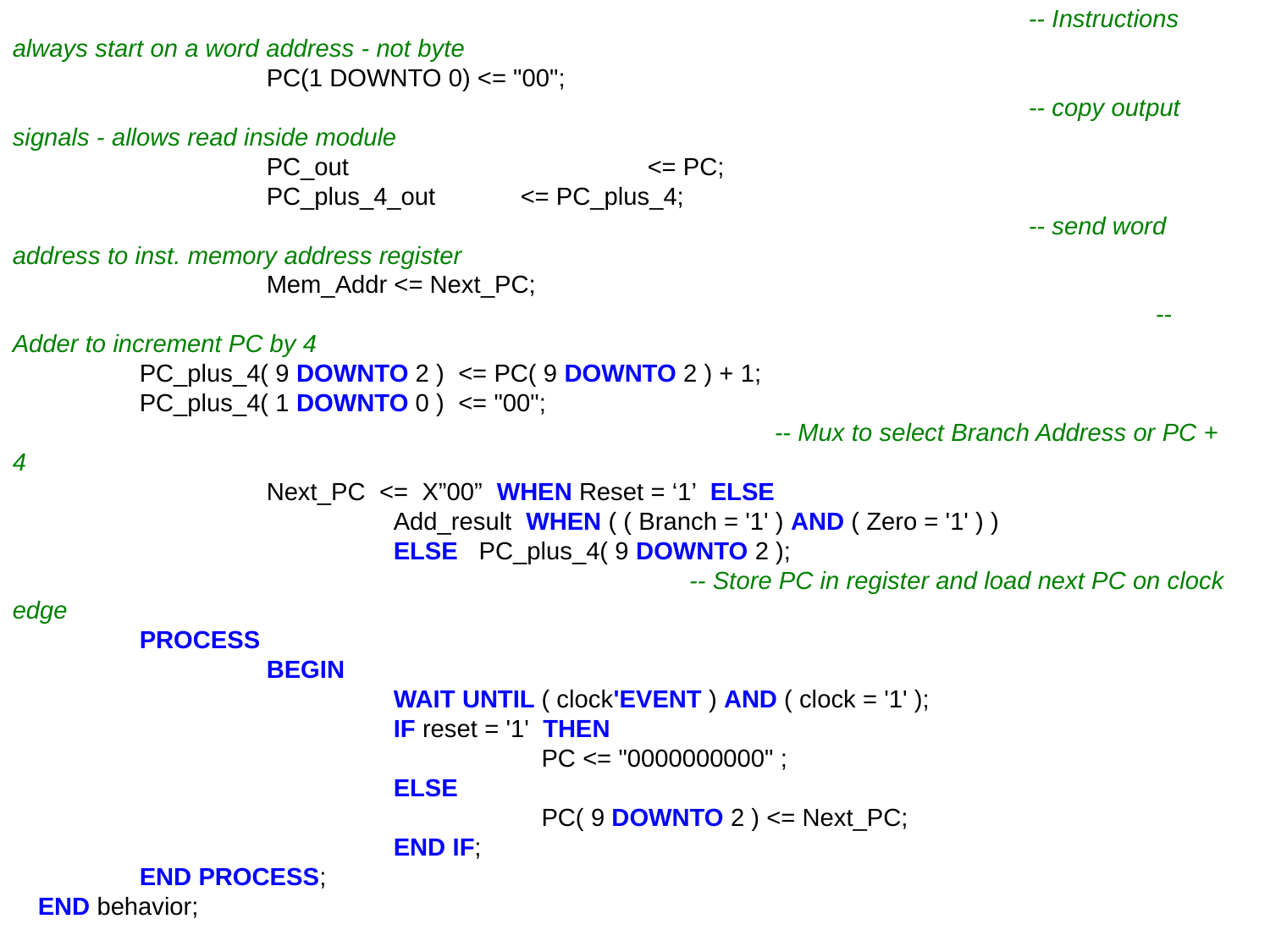

-- Instructions always start on a word address - not byte
		PC(1 DOWNTO 0) <= "00";
								-- copy output signals - allows read inside module
		PC_out 			<= PC;
		PC_plus_4_out 	<= PC_plus_4;
								-- send word address to inst. memory address register
		Mem_Addr <= Next_PC;
									-- Adder to increment PC by 4
      	PC_plus_4( 9 DOWNTO 2 )  <= PC( 9 DOWNTO 2 ) + 1;
       	PC_plus_4( 1 DOWNTO 0 )  <= "00";
						-- Mux to select Branch Address or PC + 4
		Next_PC  <=  X”00”  WHEN Reset = ‘1’  ELSE
			Add_result  WHEN ( ( Branch = '1' ) AND ( Zero = '1' ) )
			ELSE   PC_plus_4( 9 DOWNTO 2 );
					      -- Store PC in register and load next PC on clock edge
	PROCESS
		BEGIN
			WAIT UNTIL ( clock'EVENT ) AND ( clock = '1' );
			IF reset = '1'  THEN
				   PC <= "0000000000" ;
			ELSE
				   PC( 9 DOWNTO 2 ) <= Next_PC;
			END IF;
	END PROCESS;
END behavior;